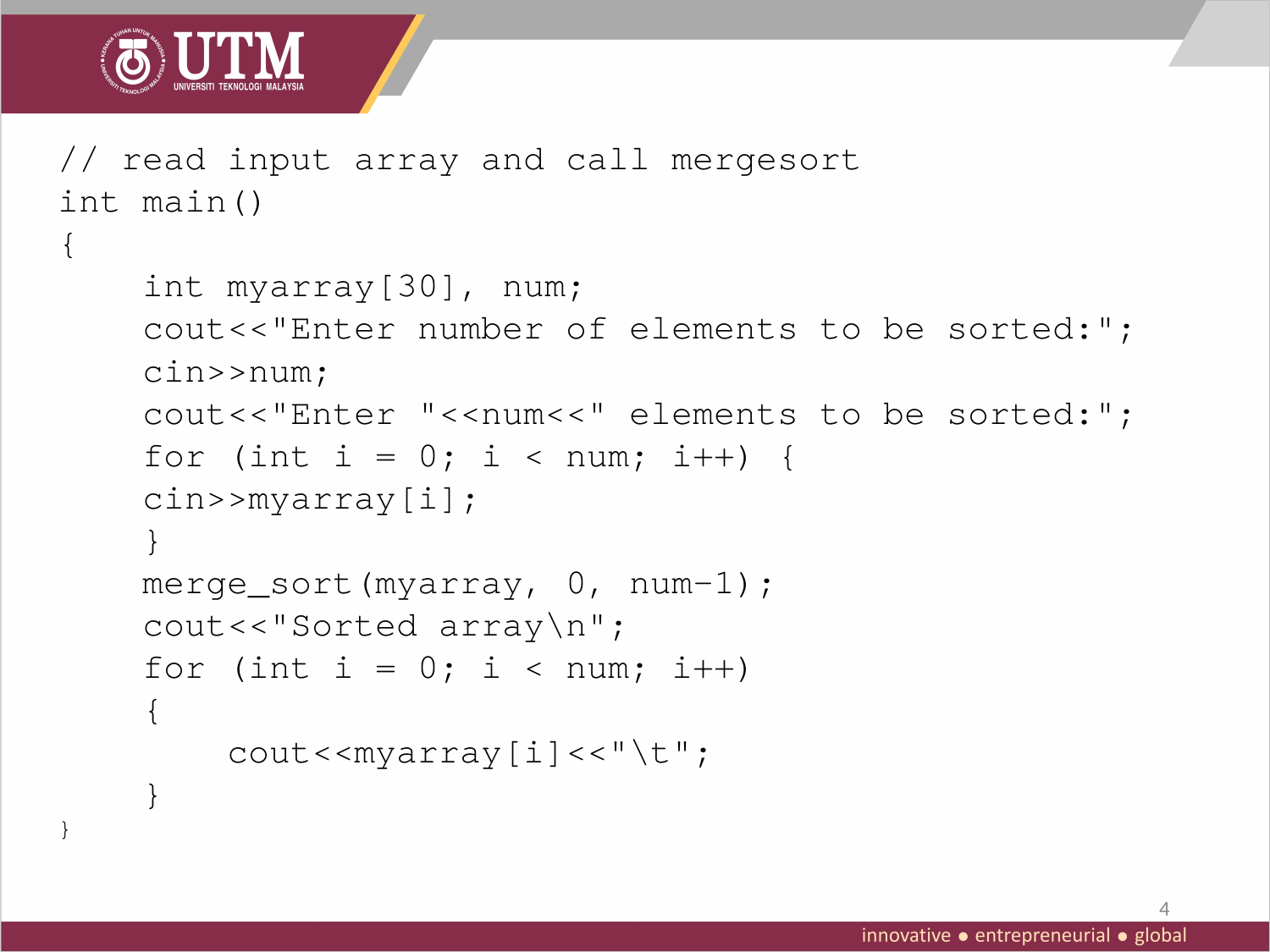

// read input array and call mergesort
int main()
{
    int myarray[30], num;
    cout<<"Enter number of elements to be sorted:";
    cin>>num;
    cout<<"Enter "<<num<<" elements to be sorted:";
    for (int i = 0; i < num; i++) {
    cin>>myarray[i];
    }
    merge_sort(myarray, 0, num-1);
    cout<<"Sorted array\n";
    for (int i = 0; i < num; i++)
    {
        cout<<myarray[i]<<"\t";
    }
}
4